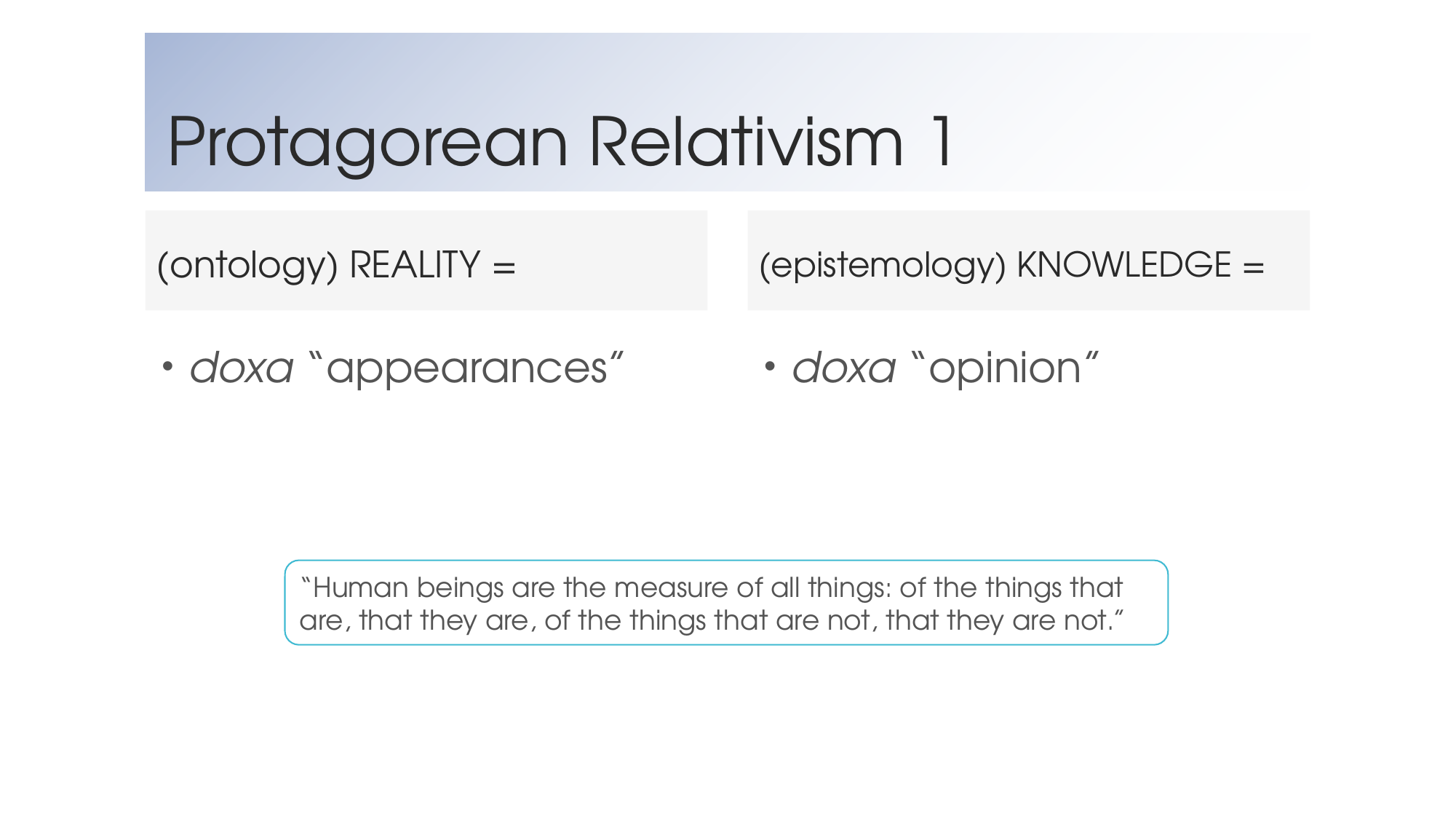

# Protagorean Relativism 1
(ontology) REALITY =
(epistemology) KNOWLEDGE =
doxa “appearances”
doxa “opinion”
“Human beings are the measure of all things: of the things that are, that they are, of the things that are not, that they are not.”